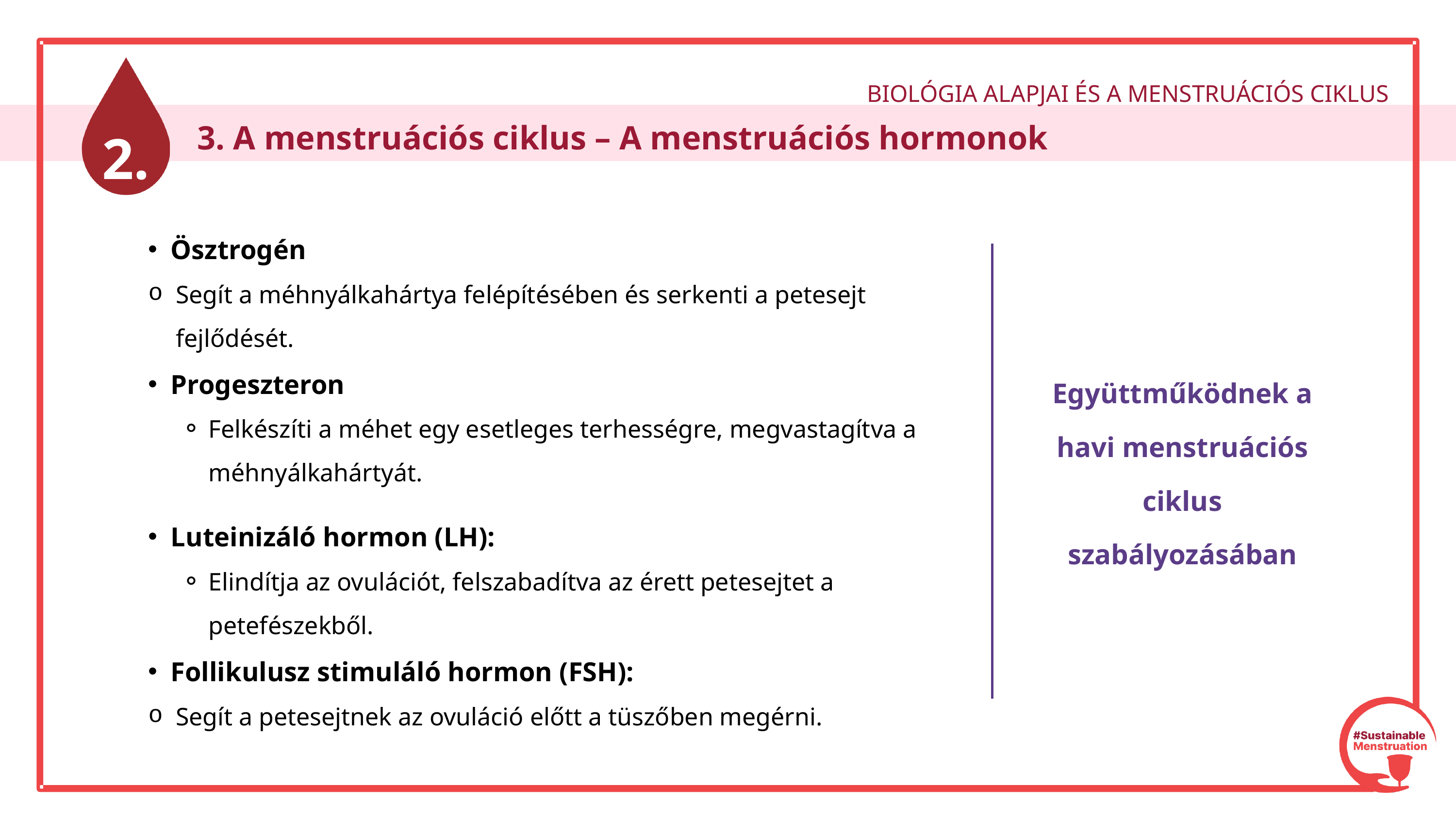

BIOLÓGIA ALAPJAI ÉS A MENSTRUÁCIÓS CIKLUS
2.

                           3. A menstruációs ciklus – A menstruációs hormonok
Ösztrogén
Segít a méhnyálkahártya felépítésében és serkenti a petesejt fejlődését.
Progeszteron
Felkészíti a méhet egy esetleges terhességre, megvastagítva a méhnyálkahártyát.

Luteinizáló hormon (LH):
Elindítja az ovulációt, felszabadítva az érett petesejtet a petefészekből.
Follikulusz stimuláló hormon (FSH):
Segít a petesejtnek az ovuláció előtt a tüszőben megérni.
Együttműködnek a havi menstruációs ciklus szabályozásában